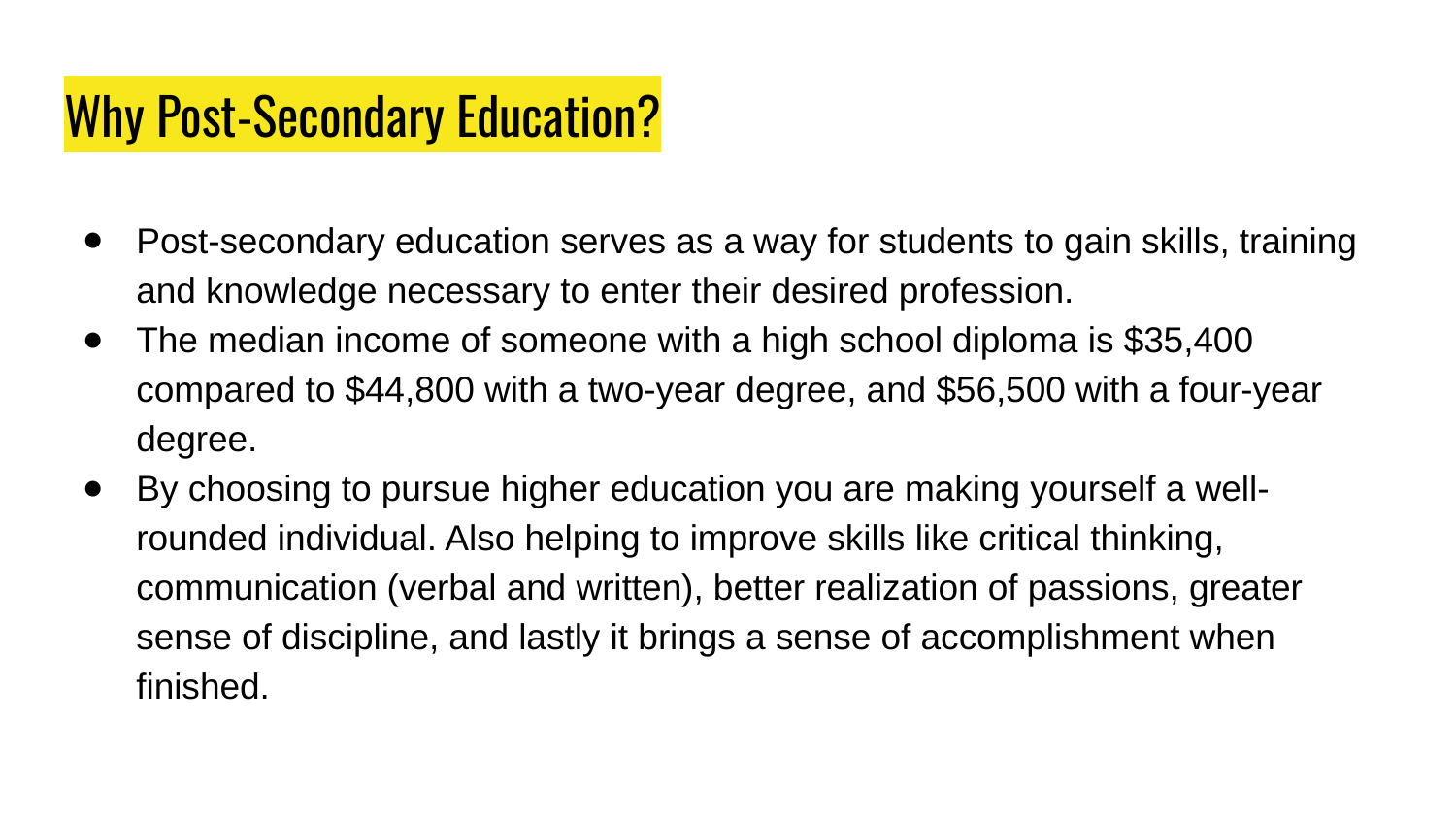

# Why Post-Secondary Education?
Post-secondary education serves as a way for students to gain skills, training and knowledge necessary to enter their desired profession.
The median income of someone with a high school diploma is $35,400 compared to $44,800 with a two-year degree, and $56,500 with a four-year degree.
By choosing to pursue higher education you are making yourself a well-rounded individual. Also helping to improve skills like critical thinking, communication (verbal and written), better realization of passions, greater sense of discipline, and lastly it brings a sense of accomplishment when finished.